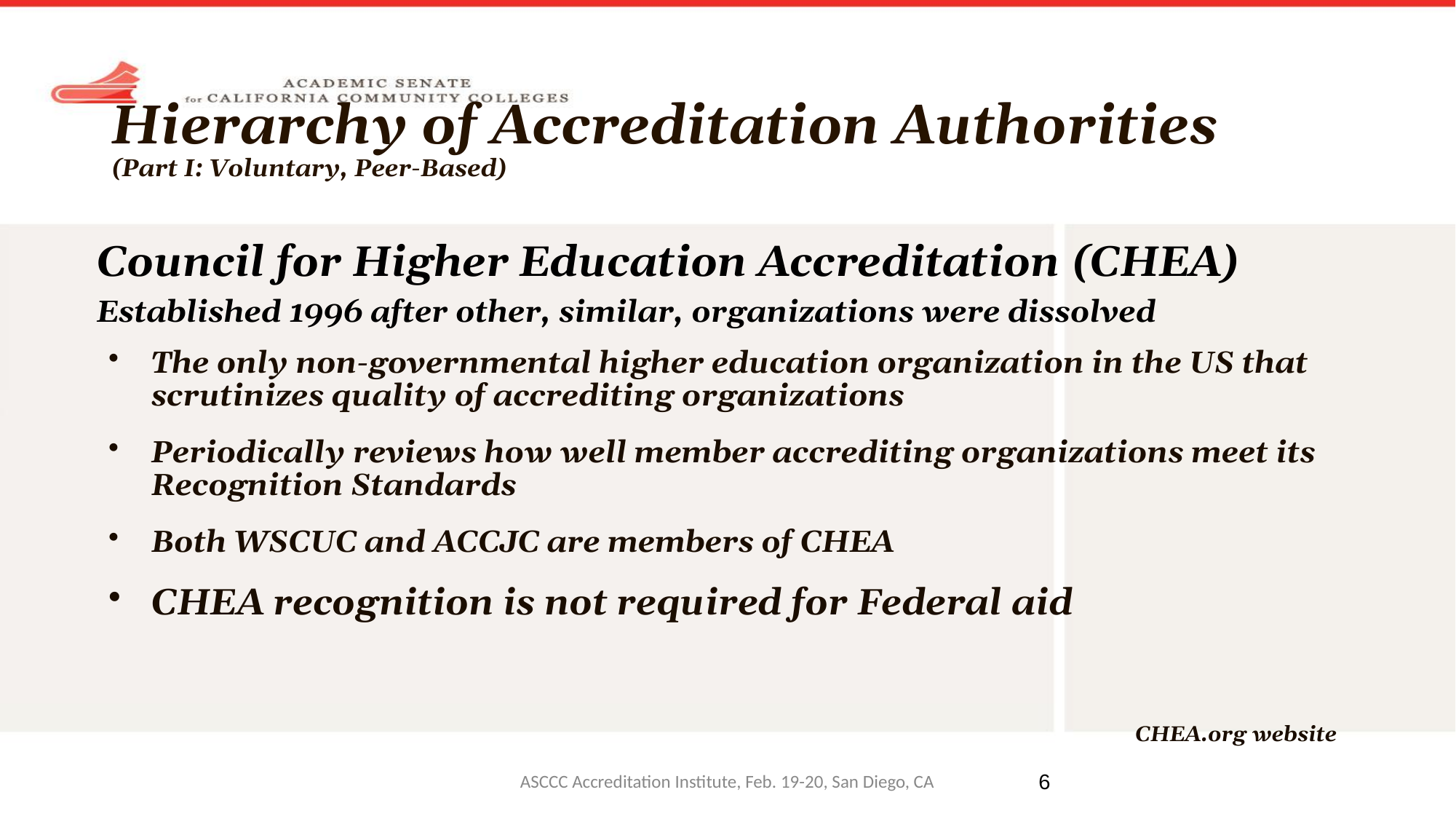

# Hierarchy of Accreditation Authorities (Part I: Voluntary, Peer-Based)
Council for Higher Education Accreditation (CHEA)
Established 1996 after other, similar, organizations were dissolved
The only non-governmental higher education organization in the US that scrutinizes quality of accrediting organizations
Periodically reviews how well member accrediting organizations meet its Recognition Standards
Both WSCUC and ACCJC are members of CHEA
CHEA recognition is not required for Federal aid

CHEA.org website

ASCCC Accreditation Institute, Feb. 19-20, San Diego, CA
6